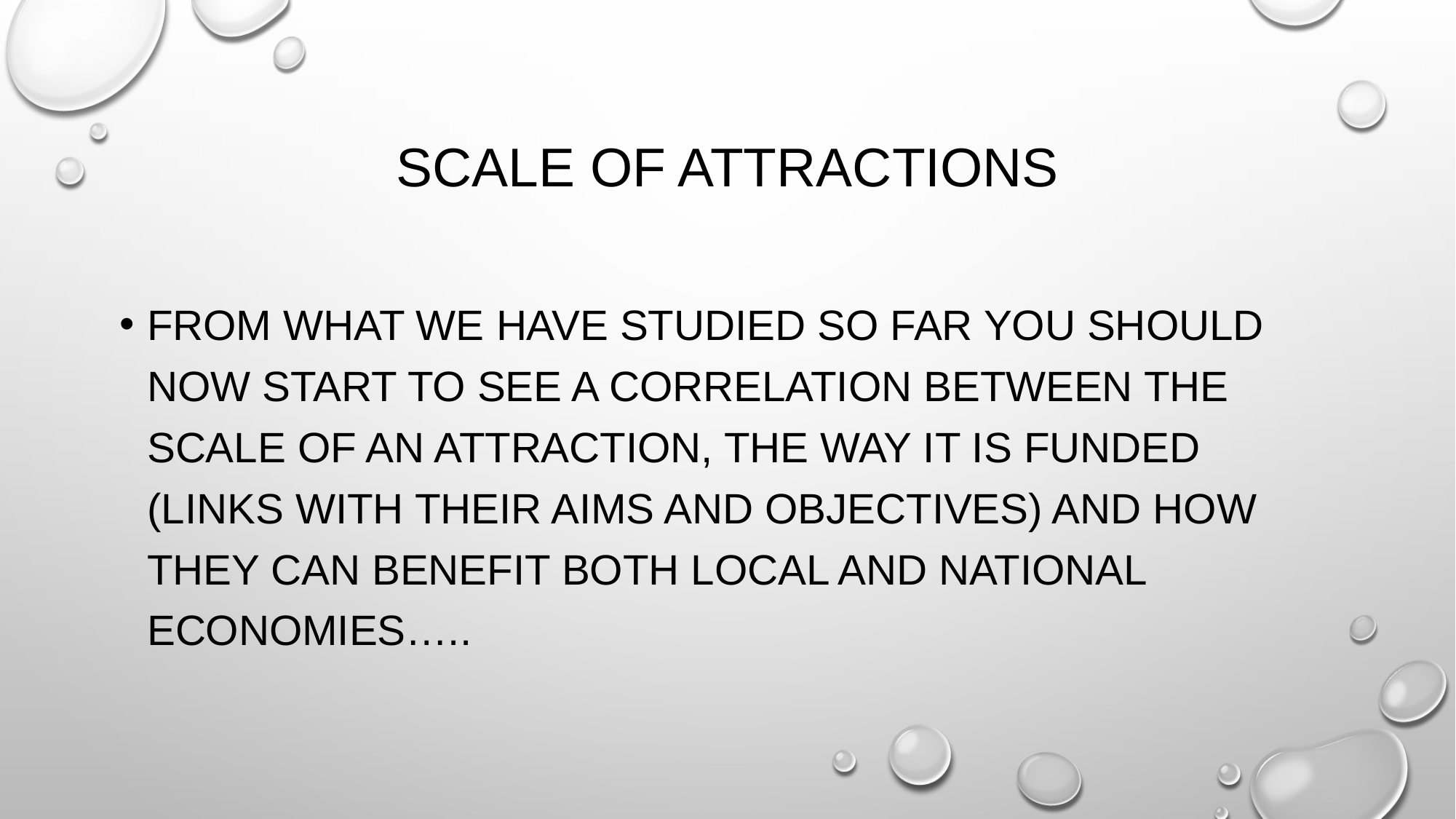

# Scale of attractions
From what we have studied so far you should now start to see a correlation between the scale of an attraction, the way it is funded (links with their aims and objectives) and how they can benefit both local and national economies…..